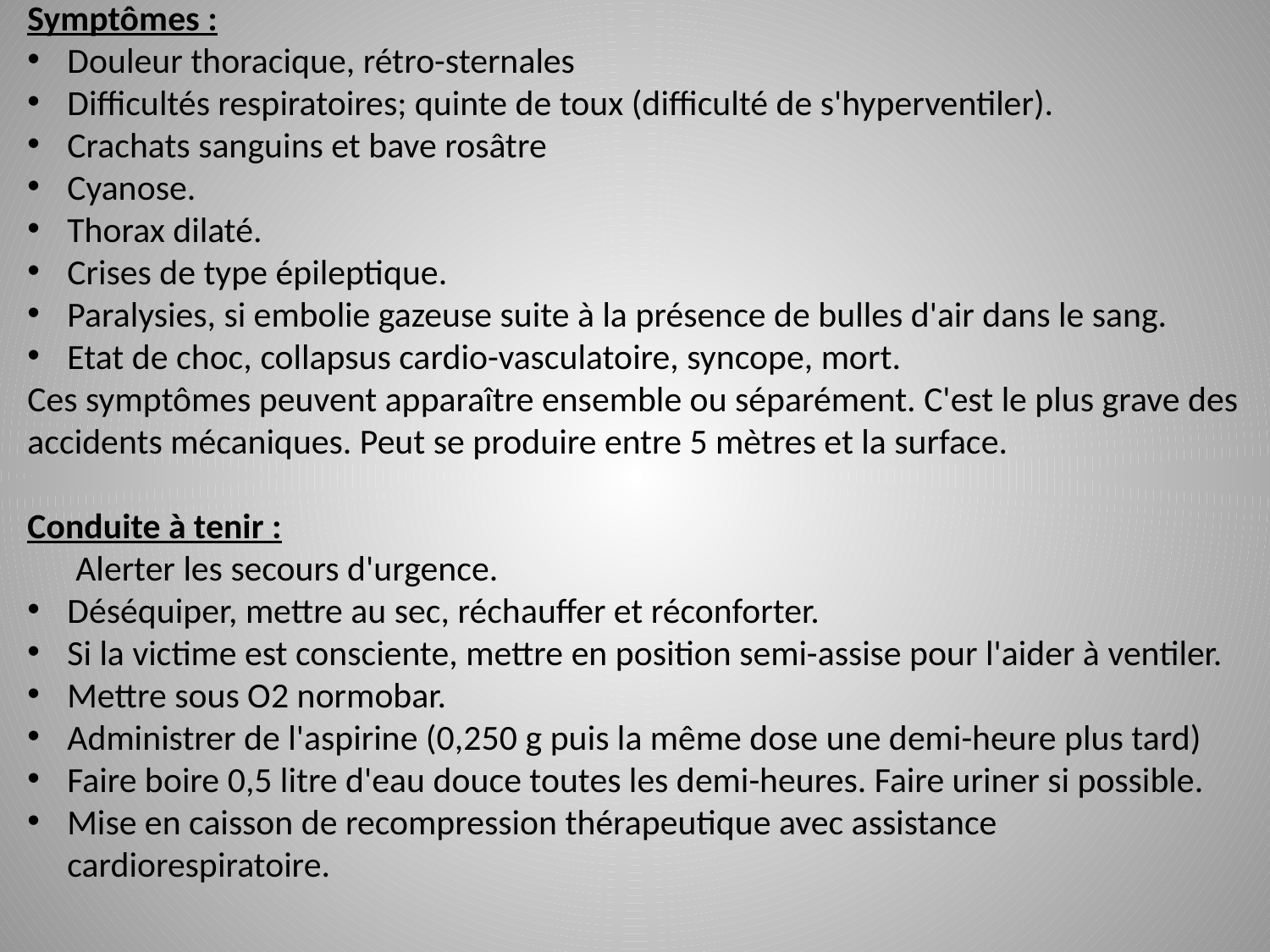

Symptômes :
Douleur thoracique, rétro-sternales
Difficultés respiratoires; quinte de toux (difficulté de s'hyperventiler).
Crachats sanguins et bave rosâtre
Cyanose.
Thorax dilaté.
Crises de type épileptique.
Paralysies, si embolie gazeuse suite à la présence de bulles d'air dans le sang.
Etat de choc, collapsus cardio-vasculatoire, syncope, mort.
Ces symptômes peuvent apparaître ensemble ou séparément. C'est le plus grave des accidents mécaniques. Peut se produire entre 5 mètres et la surface.

Conduite à tenir :
      Alerter les secours d'urgence.
Déséquiper, mettre au sec, réchauffer et réconforter.
Si la victime est consciente, mettre en position semi-assise pour l'aider à ventiler.
Mettre sous O2 normobar.
Administrer de l'aspirine (0,250 g puis la même dose une demi-heure plus tard)
Faire boire 0,5 litre d'eau douce toutes les demi-heures. Faire uriner si possible.
Mise en caisson de recompression thérapeutique avec assistance cardiorespiratoire.